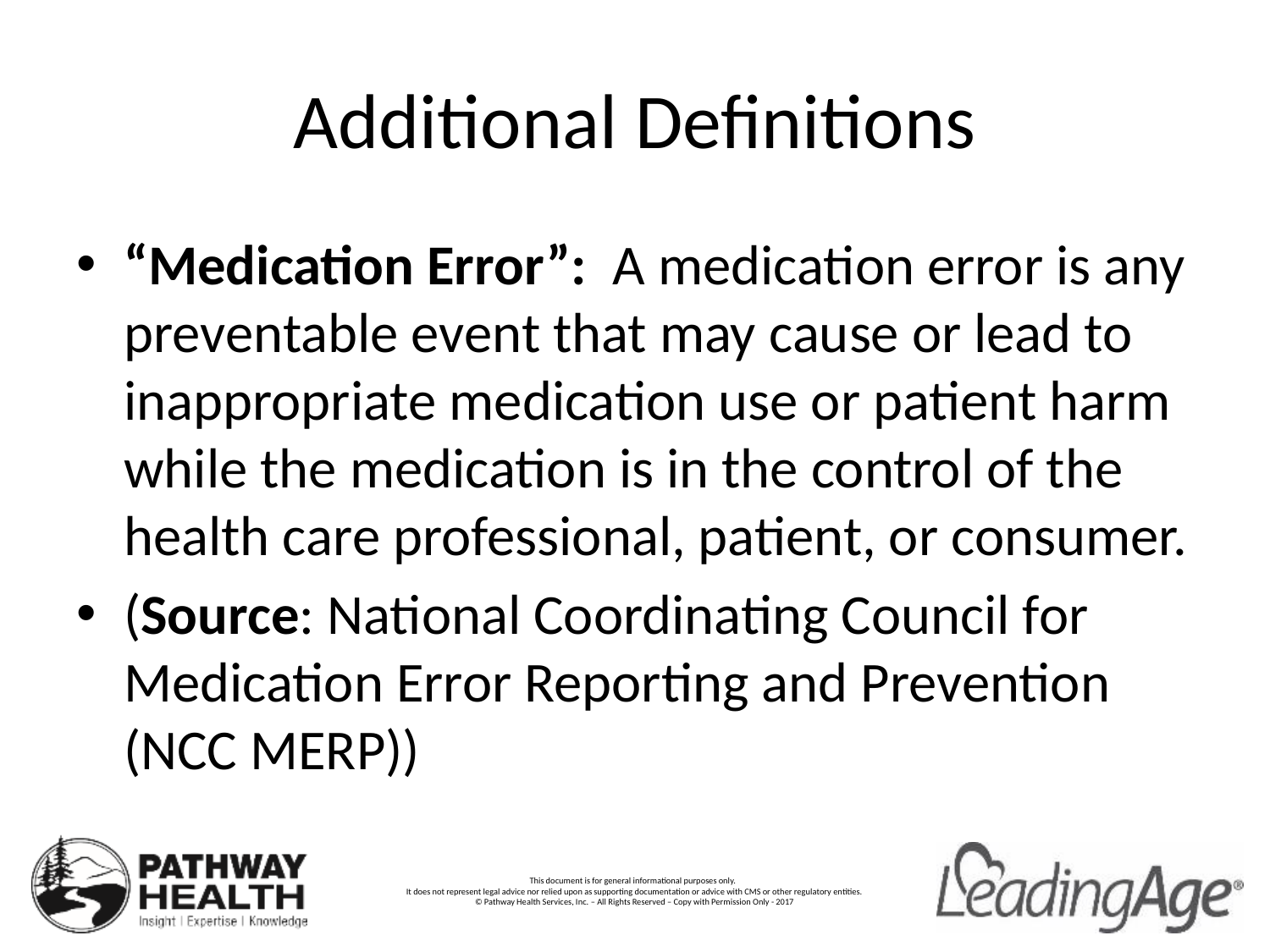

# Additional Definitions
“Medication Error”:  A medication error is any preventable event that may cause or lead to inappropriate medication use or patient harm while the medication is in the control of the health care professional, patient, or consumer.
(Source: National Coordinating Council for Medication Error Reporting and Prevention (NCC MERP))